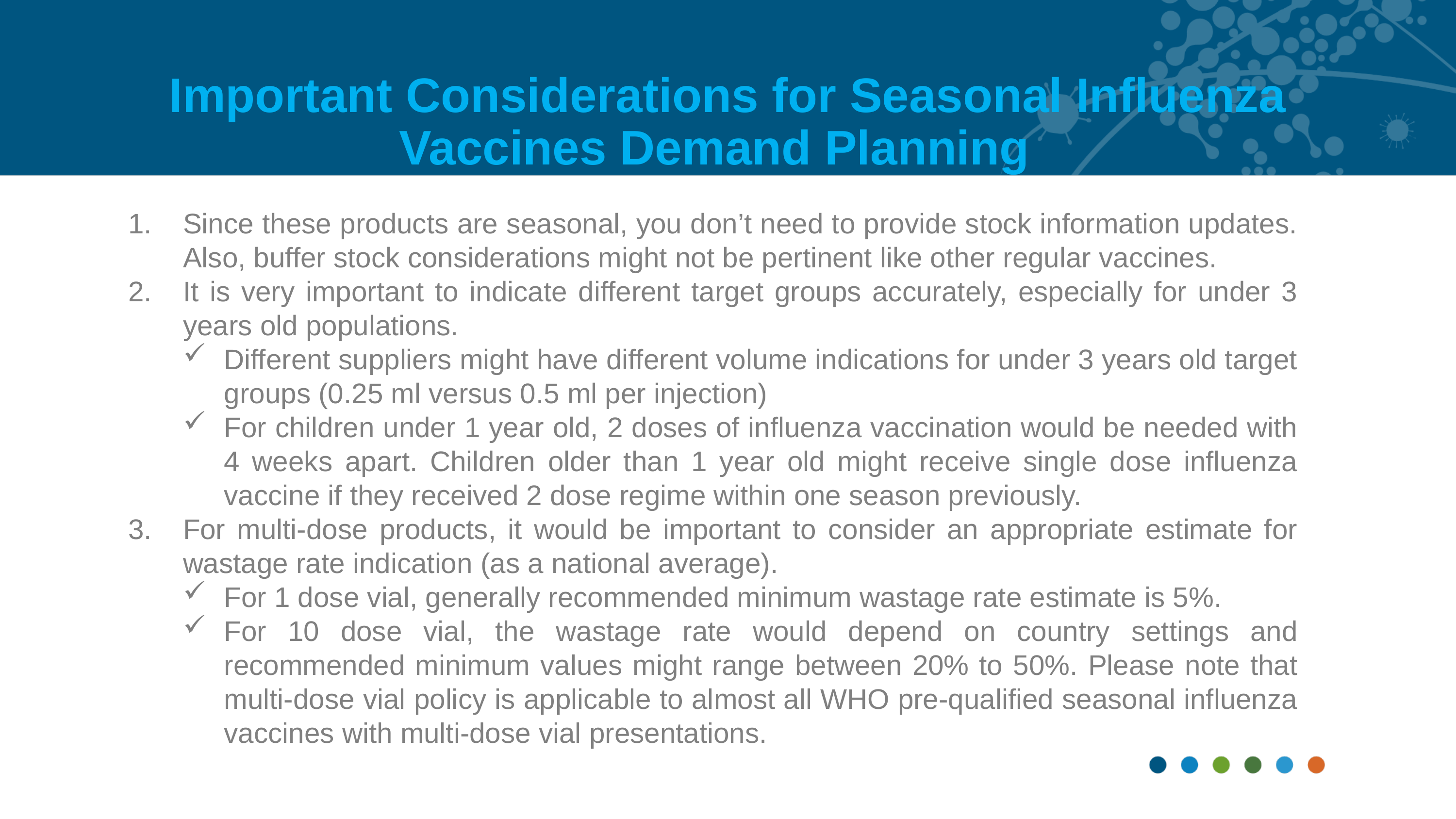

# Important Considerations for Seasonal Influenza Vaccines Demand Planning
Since these products are seasonal, you don’t need to provide stock information updates. Also, buffer stock considerations might not be pertinent like other regular vaccines.
It is very important to indicate different target groups accurately, especially for under 3 years old populations.
Different suppliers might have different volume indications for under 3 years old target groups (0.25 ml versus 0.5 ml per injection)
For children under 1 year old, 2 doses of influenza vaccination would be needed with 4 weeks apart. Children older than 1 year old might receive single dose influenza vaccine if they received 2 dose regime within one season previously.
For multi-dose products, it would be important to consider an appropriate estimate for wastage rate indication (as a national average).
For 1 dose vial, generally recommended minimum wastage rate estimate is 5%.
For 10 dose vial, the wastage rate would depend on country settings and recommended minimum values might range between 20% to 50%. Please note that multi-dose vial policy is applicable to almost all WHO pre-qualified seasonal influenza vaccines with multi-dose vial presentations.